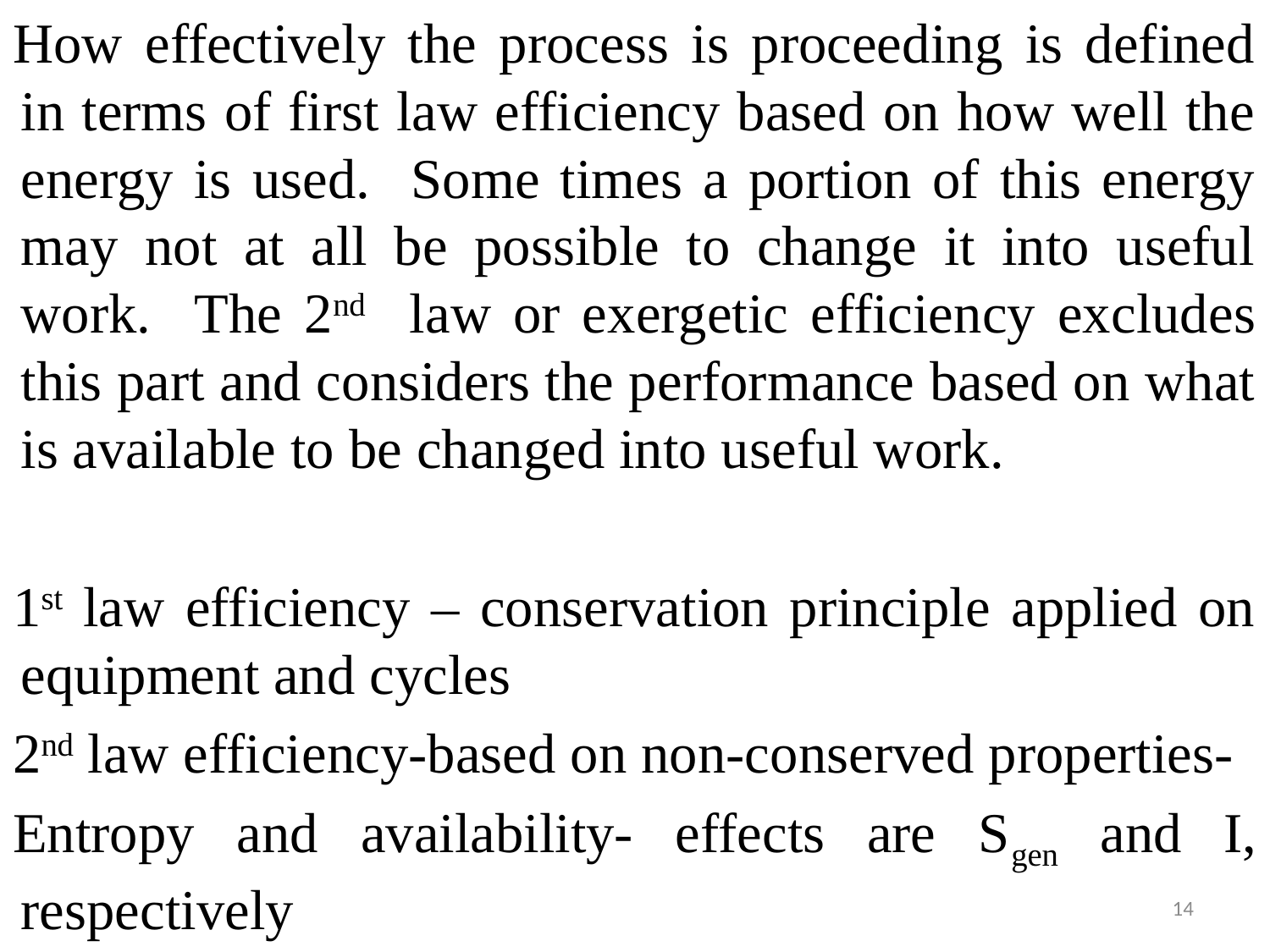

How effectively the process is proceeding is defined in terms of first law efficiency based on how well the energy is used.  Some times a portion of this energy may not at all be possible to change it into useful work.  The 2nd  law or exergetic efficiency excludes this part and considers the performance based on what is available to be changed into useful work.

1st law efficiency – conservation principle applied on equipment and cycles
2nd law efficiency-based on non-conserved properties-
Entropy and availability- effects are Sgen and I, respectively
14